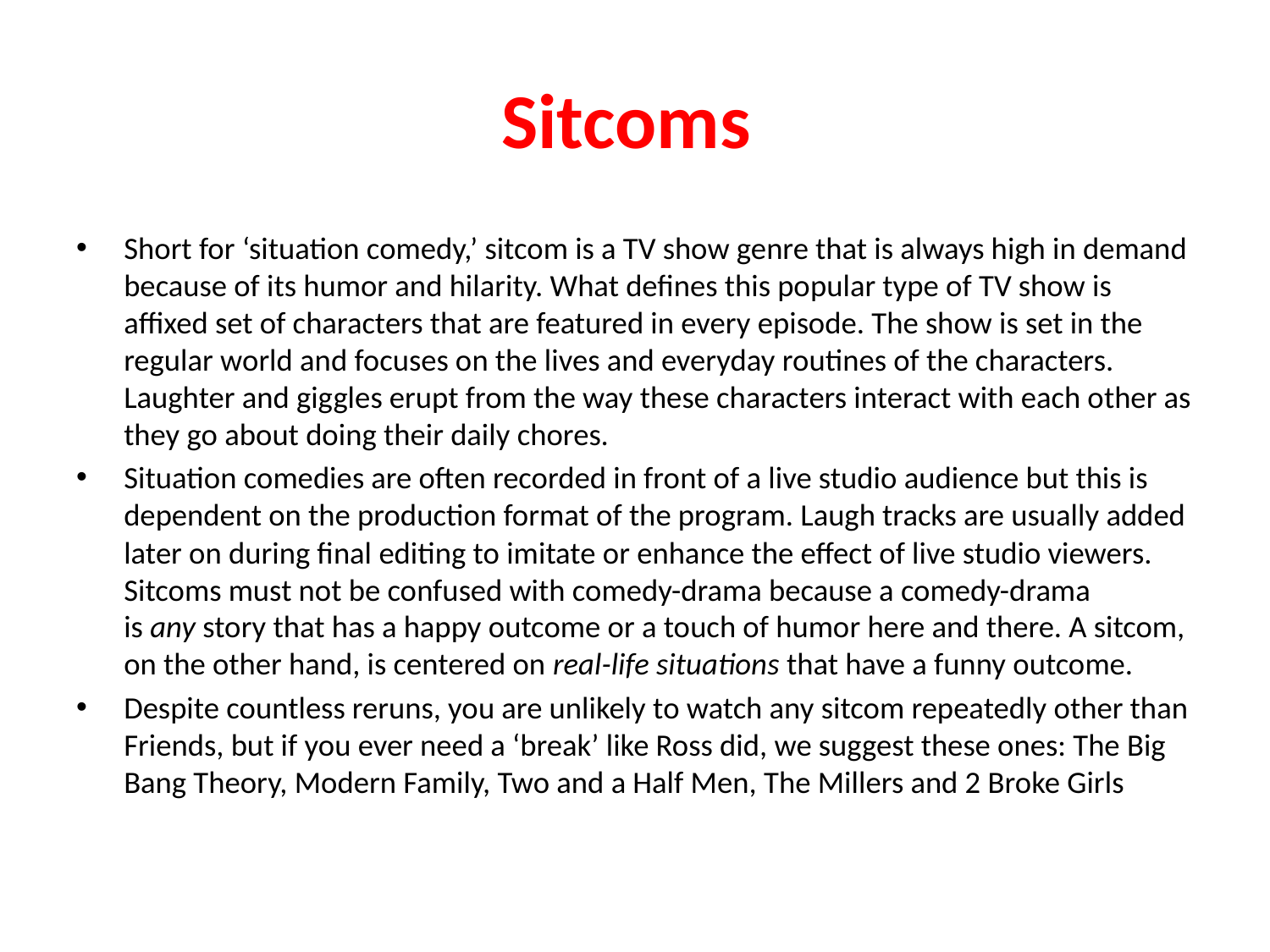

# Sitcoms
Short for ‘situation comedy,’ sitcom is a TV show genre that is always high in demand because of its humor and hilarity. What defines this popular type of TV show is affixed set of characters that are featured in every episode. The show is set in the regular world and focuses on the lives and everyday routines of the characters. Laughter and giggles erupt from the way these characters interact with each other as they go about doing their daily chores.
Situation comedies are often recorded in front of a live studio audience but this is dependent on the production format of the program. Laugh tracks are usually added later on during final editing to imitate or enhance the effect of live studio viewers. Sitcoms must not be confused with comedy-drama because a comedy-drama is any story that has a happy outcome or a touch of humor here and there. A sitcom, on the other hand, is centered on real-life situations that have a funny outcome.
Despite countless reruns, you are unlikely to watch any sitcom repeatedly other than Friends, but if you ever need a ‘break’ like Ross did, we suggest these ones: The Big Bang Theory, Modern Family, Two and a Half Men, The Millers and 2 Broke Girls